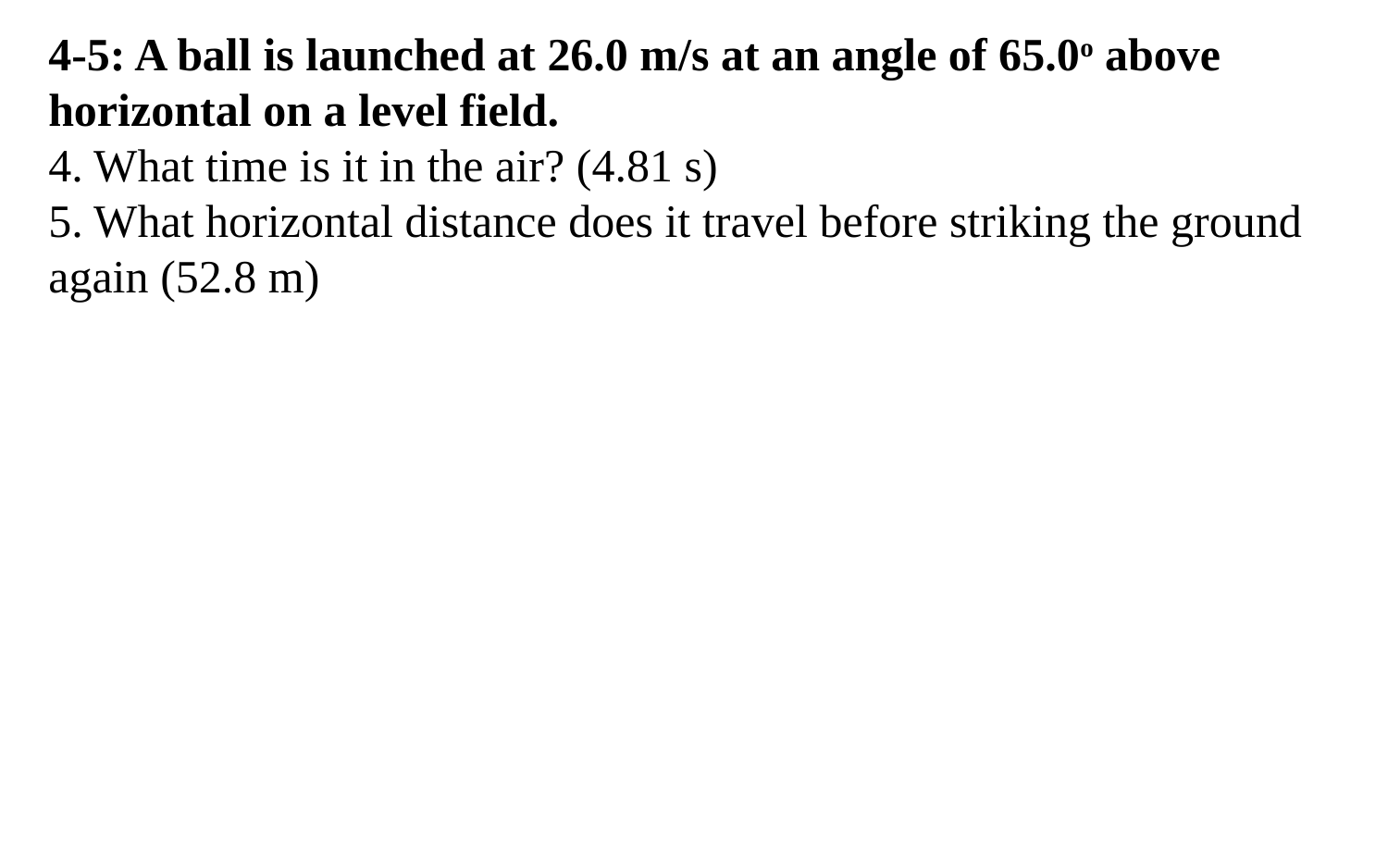

4-5: A ball is launched at 26.0 m/s at an angle of 65.0o above horizontal on a level field.
4. What time is it in the air? (4.81 s)
5. What horizontal distance does it travel before striking the ground again (52.8 m)